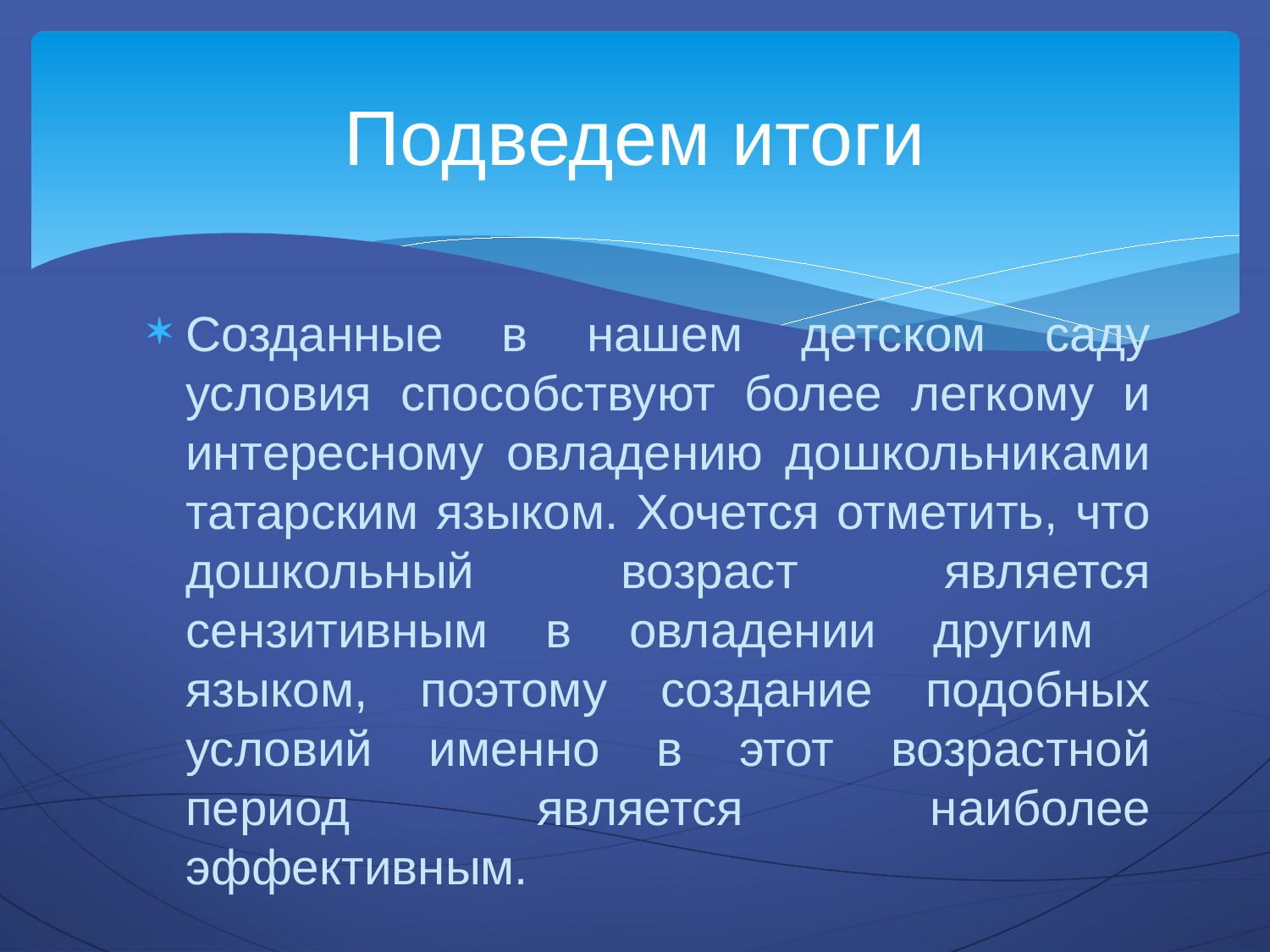

# Подведем итоги
Созданные в нашем детском саду условия способствуют более легкому и интересному овладению дошкольниками татарским языком. Хочется отметить, что дошкольный возраст является сензитивным в овладении другим  языком, поэтому создание подобных условий именно в этот возрастной период является наиболее эффективным.